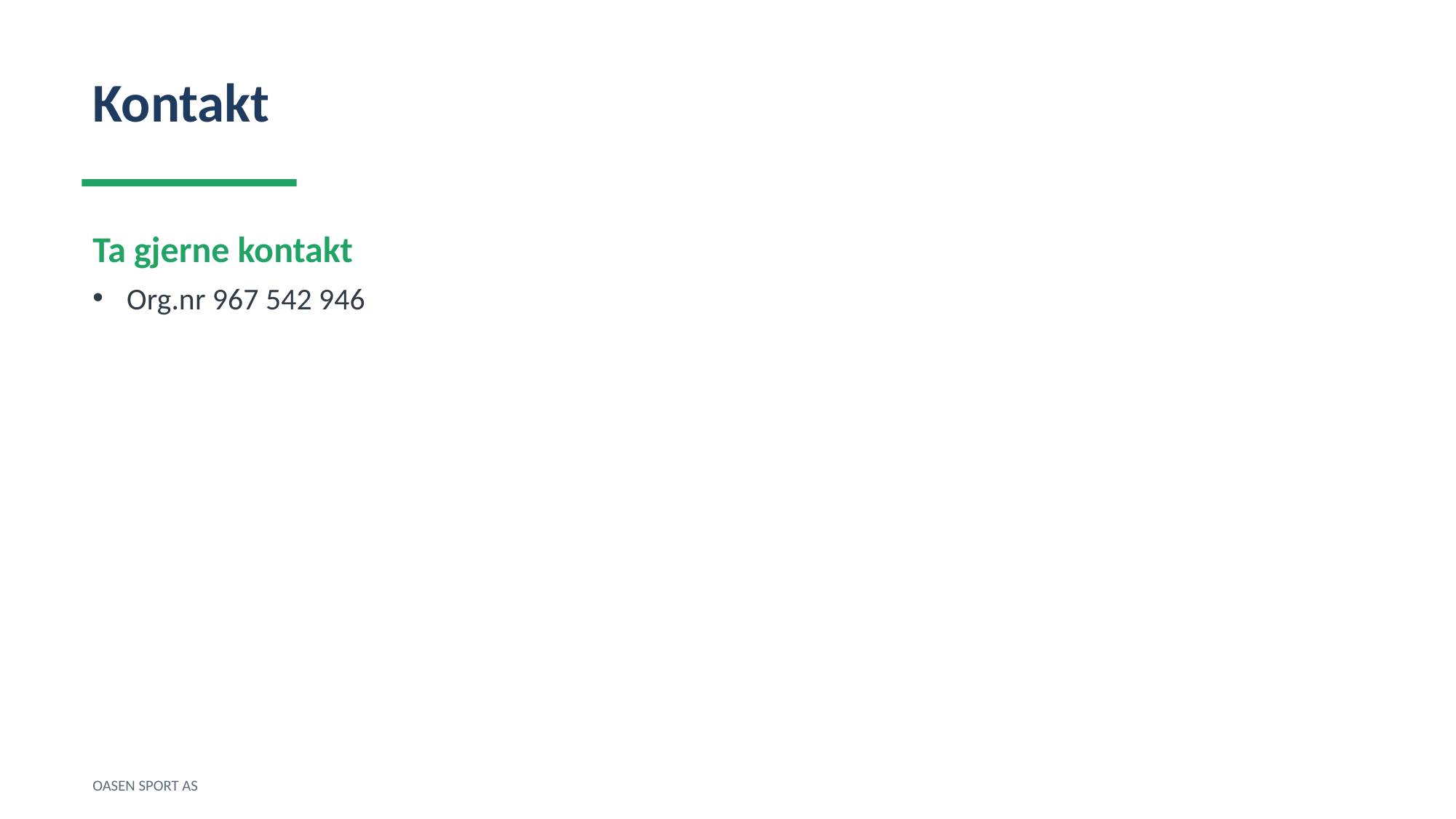

Kontakt

Ta gjerne kontakt
Org.nr 967 542 946
OASEN SPORT AS